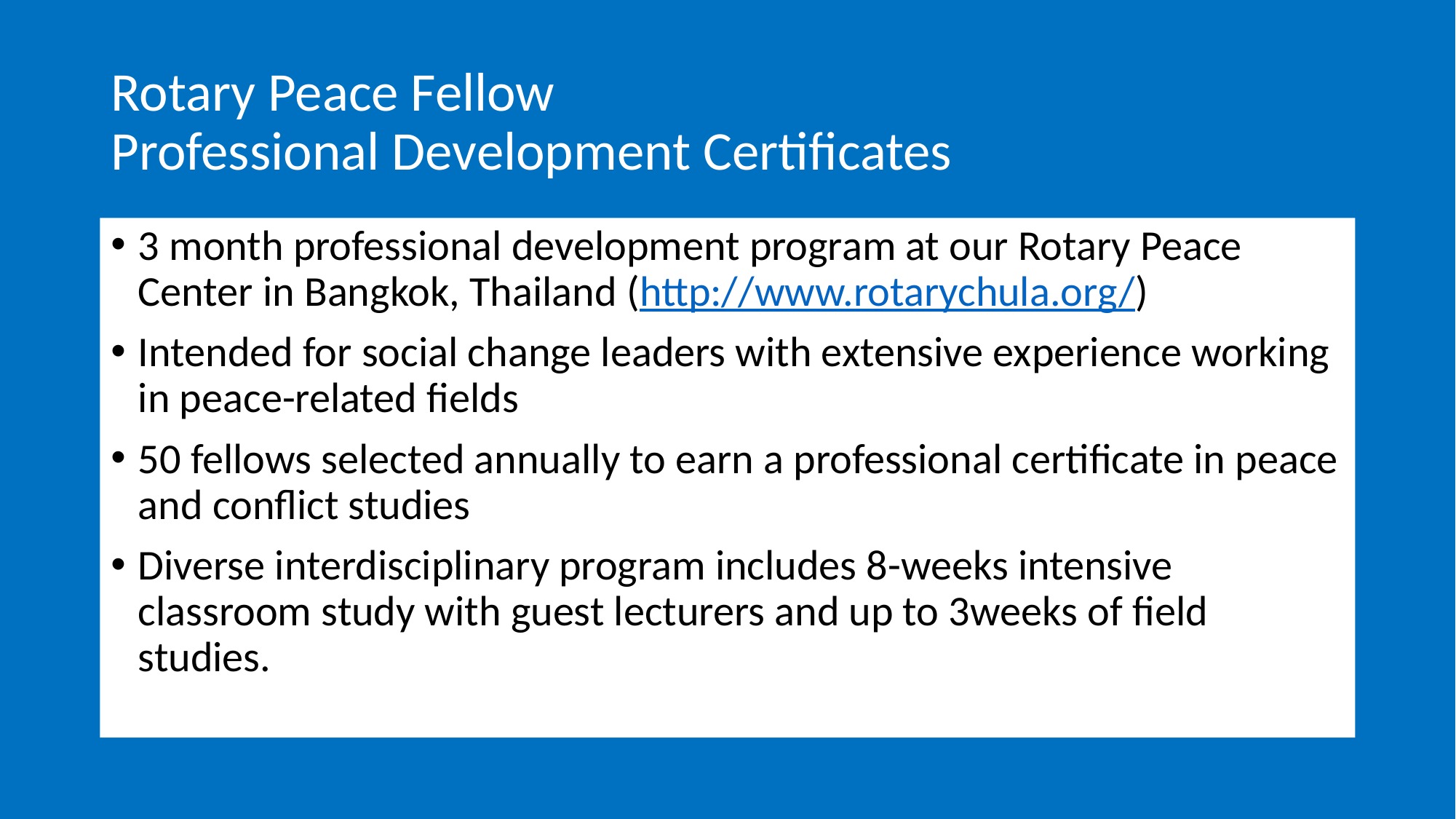

# Rotary Peace Fellow Professional Development Certificates
3 month professional development program at our Rotary Peace Center in Bangkok, Thailand (http://www.rotarychula.org/)
Intended for social change leaders with extensive experience working in peace-related fields
50 fellows selected annually to earn a professional certificate in peace and conflict studies
Diverse interdisciplinary program includes 8-weeks intensive classroom study with guest lecturers and up to 3weeks of field studies.